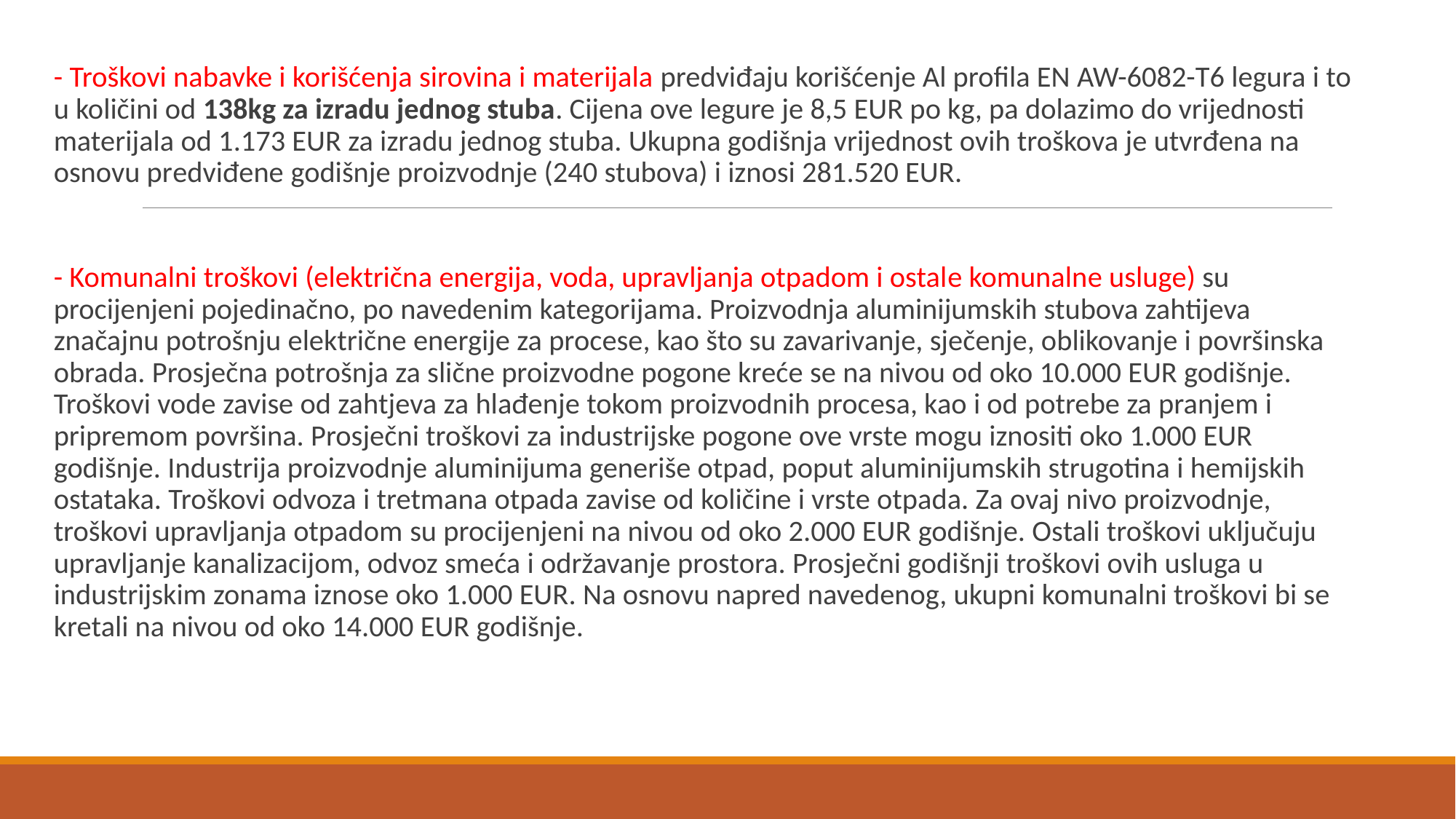

- Troškovi nabavke i korišćenja sirovina i materijala predviđaju korišćenje Al profila EN AW-6082-T6 legura i to u količini od 138kg za izradu jednog stuba. Cijena ove legure je 8,5 EUR po kg, pa dolazimo do vrijednosti materijala od 1.173 EUR za izradu jednog stuba. Ukupna godišnja vrijednost ovih troškova je utvrđena na osnovu predviđene godišnje proizvodnje (240 stubova) i iznosi 281.520 EUR.

- Komunalni troškovi (električna energija, voda, upravljanja otpadom i ostale komunalne usluge) su procijenjeni pojedinačno, po navedenim kategorijama. Proizvodnja aluminijumskih stubova zahtijeva značajnu potrošnju električne energije za procese, kao što su zavarivanje, sječenje, oblikovanje i površinska obrada. Prosječna potrošnja za slične proizvodne pogone kreće se na nivou od oko 10.000 EUR godišnje. Troškovi vode zavise od zahtjeva za hlađenje tokom proizvodnih procesa, kao i od potrebe za pranjem i pripremom površina. Prosječni troškovi za industrijske pogone ove vrste mogu iznositi oko 1.000 EUR godišnje. Industrija proizvodnje aluminijuma generiše otpad, poput aluminijumskih strugotina i hemijskih ostataka. Troškovi odvoza i tretmana otpada zavise od količine i vrste otpada. Za ovaj nivo proizvodnje, troškovi upravljanja otpadom su procijenjeni na nivou od oko 2.000 EUR godišnje. Ostali troškovi uključuju upravljanje kanalizacijom, odvoz smeća i održavanje prostora. Prosječni godišnji troškovi ovih usluga u industrijskim zonama iznose oko 1.000 EUR. Na osnovu napred navedenog, ukupni komunalni troškovi bi se kretali na nivou od oko 14.000 EUR godišnje.